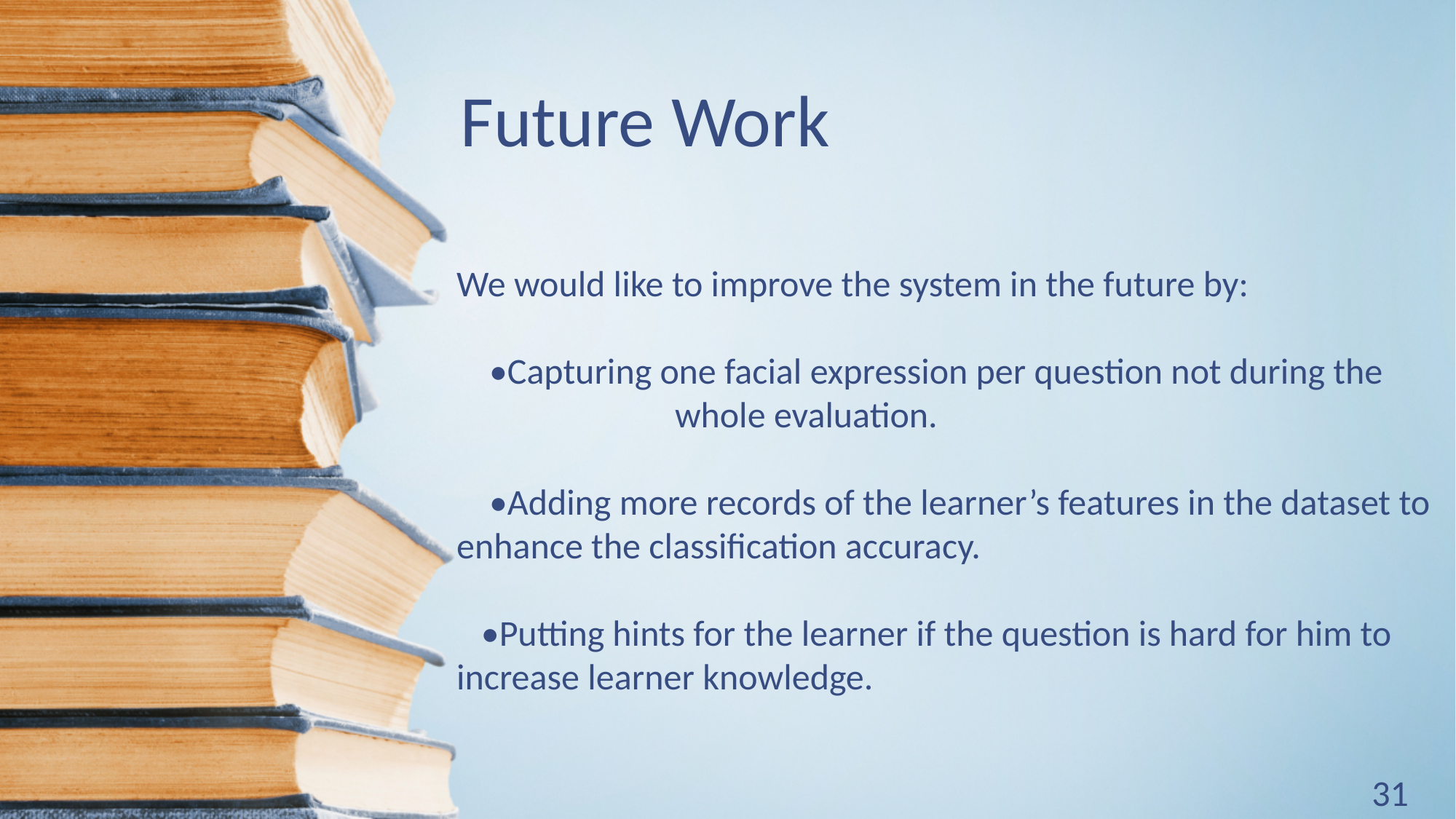

# Future Work
We would like to improve the system in the future by:

    •Capturing one facial expression per question not during the                        	whole evaluation.

    •Adding more records of the learner’s features in the dataset to 	enhance the classification accuracy.

   •Putting hints for the learner if the question is hard for him to 	increase learner knowledge.
31